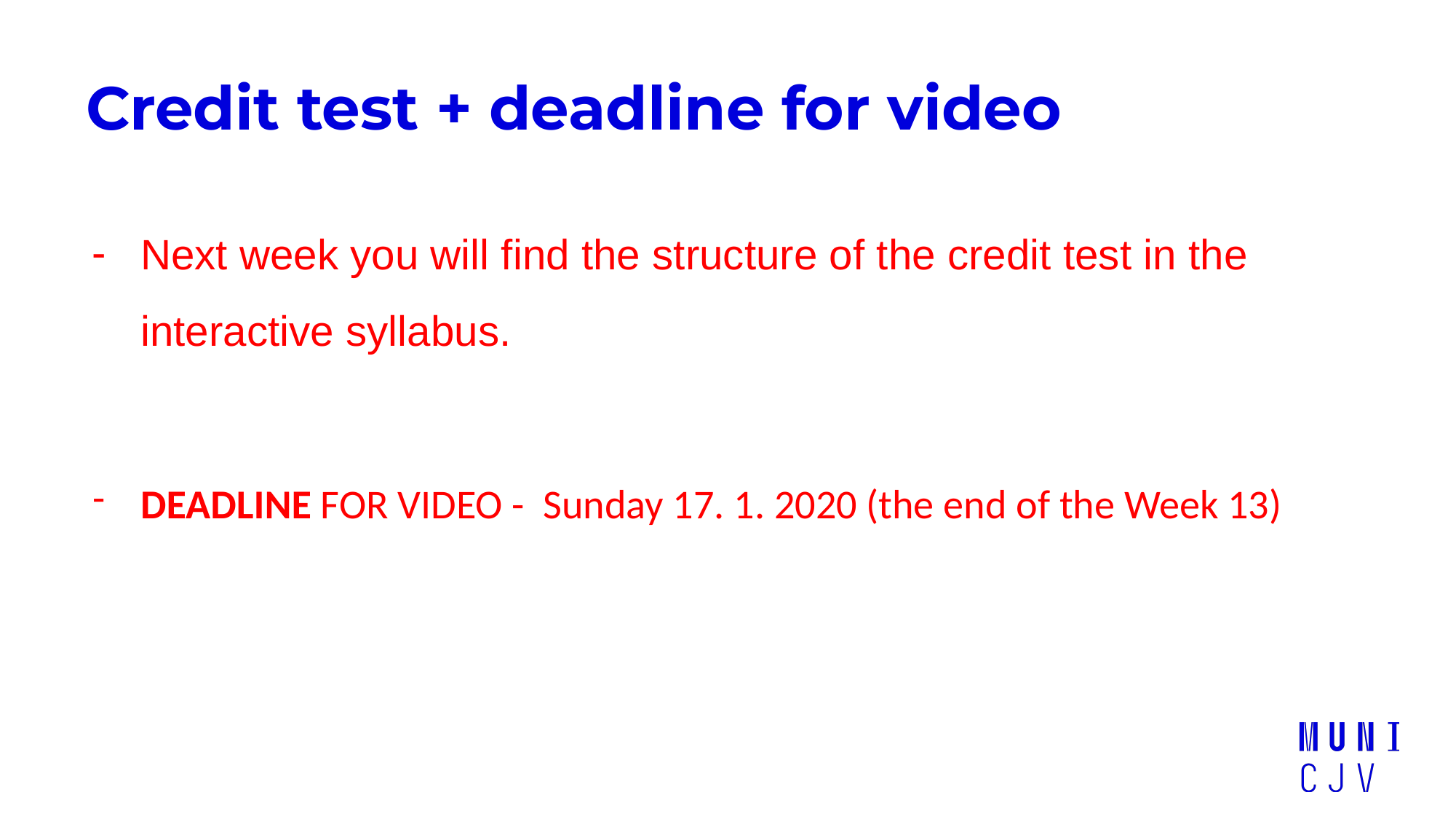

# Credit test + deadline for video
Next week you will find the structure of the credit test in the interactive syllabus.

DEADLINE FOR VIDEO -  Sunday 17. 1. 2020 (the end of the Week 13)